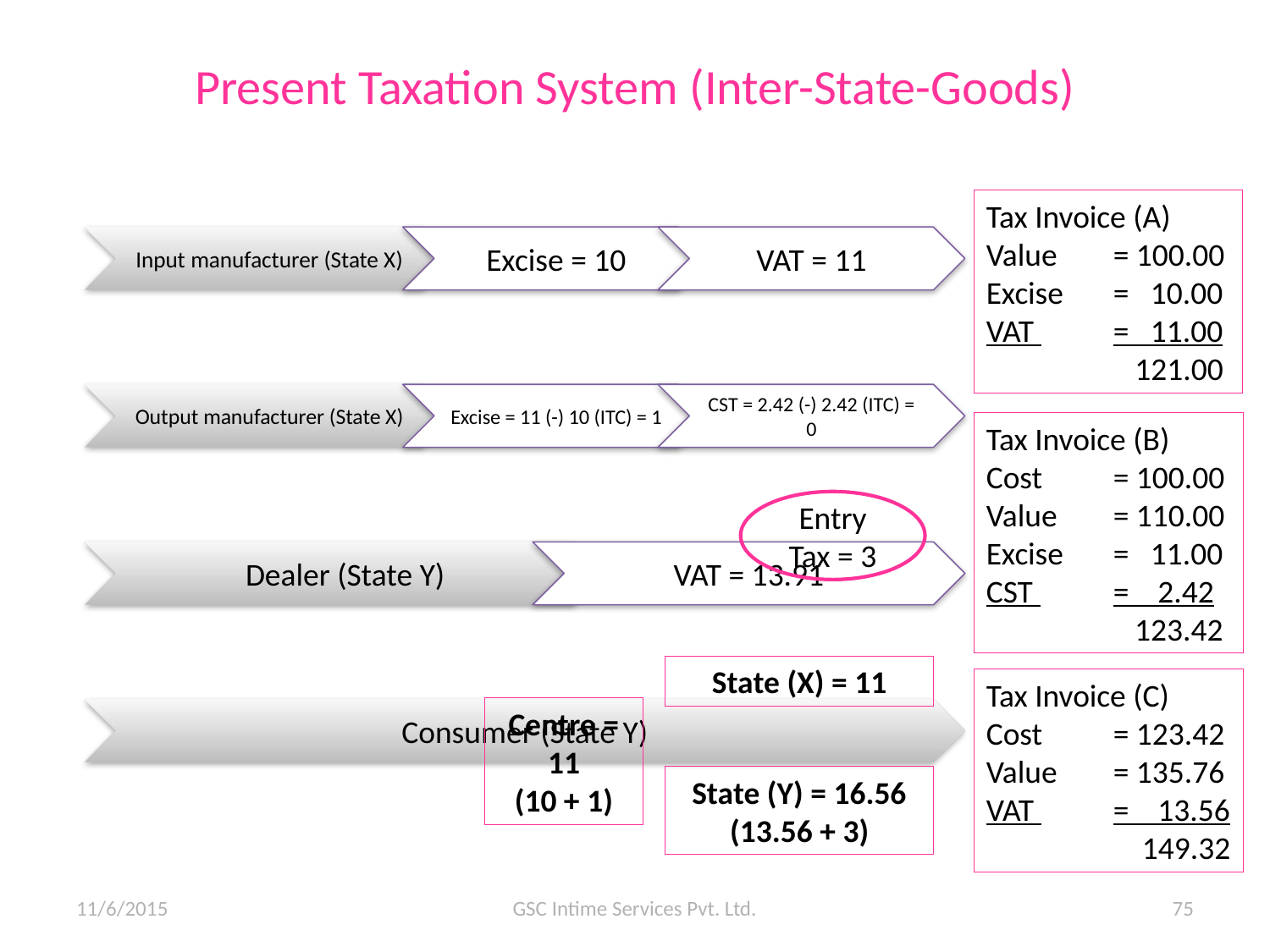

# Present Taxation System (Inter-State-Goods)
Input manufacturer (State X)
Dealer (State Y)
VAT = 11
Excise = 11 (-) 10 (ITC) = 1
VAT = 13.91
Output manufacturer (State X)
Excise = 10
CST = 2.42 (-) 2.42 (ITC) = 0
Tax Invoice (A)
Value 	= 100.00
Excise 	=   10.00
VAT 	=   11.00
	   121.00
Tax Invoice (B)
Cost  	= 100.00
Value 	= 110.00
Excise 	=   11.00
CST 	=    2.42	   123.42
Entry Tax = 3
State (X) = 11
Tax Invoice (C)
Cost  	= 123.42
Value 	= 135.76
VAT 	=    13.56
	    149.32
Centre = 11
(10 + 1)
State (Y) = 16.56
(13.56 + 3)
11/6/2015
GSC Intime Services Pvt. Ltd.
75